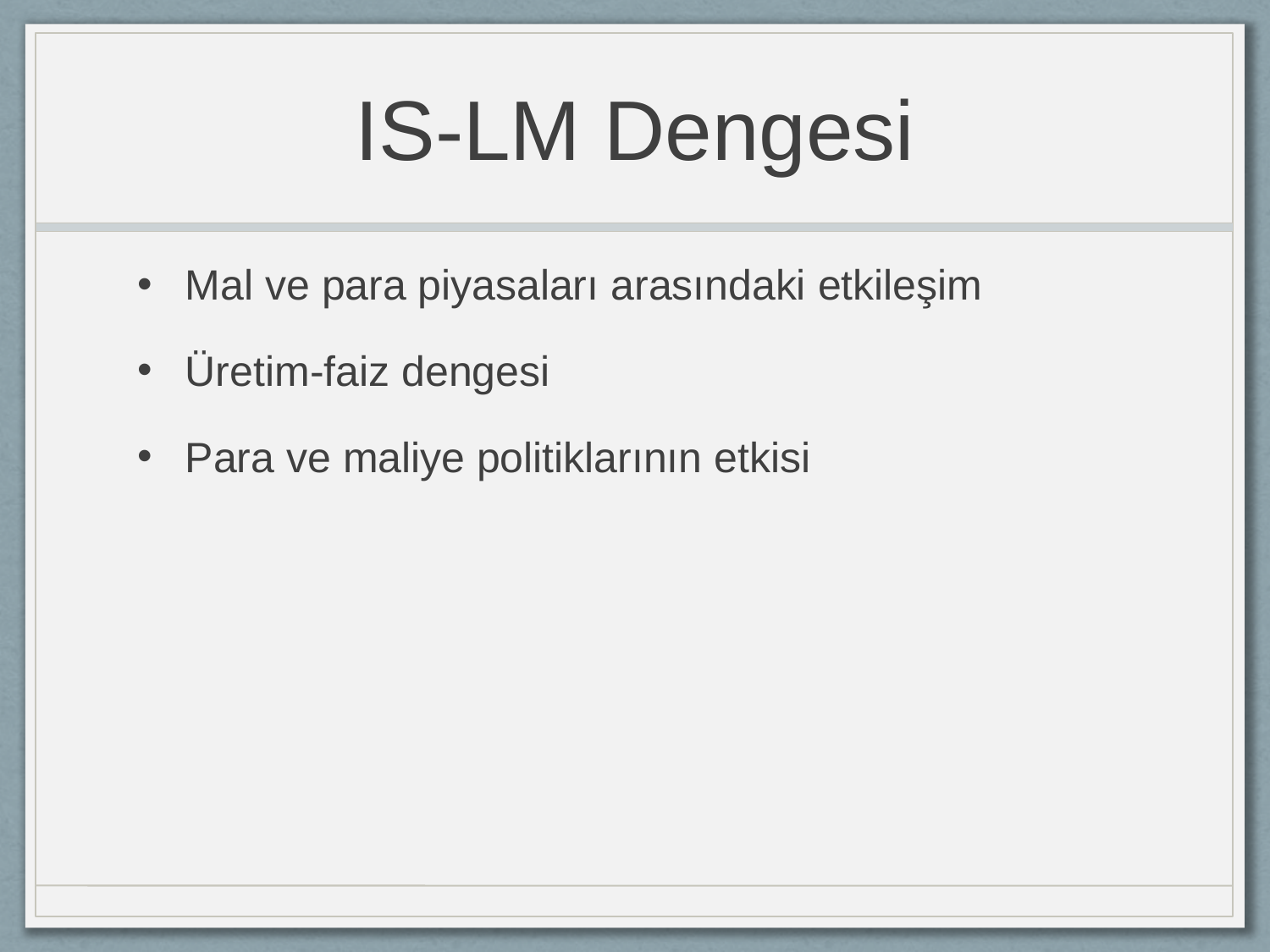

# IS-LM Dengesi
Mal ve para piyasaları arasındaki etkileşim
Üretim-faiz dengesi
Para ve maliye politiklarının etkisi